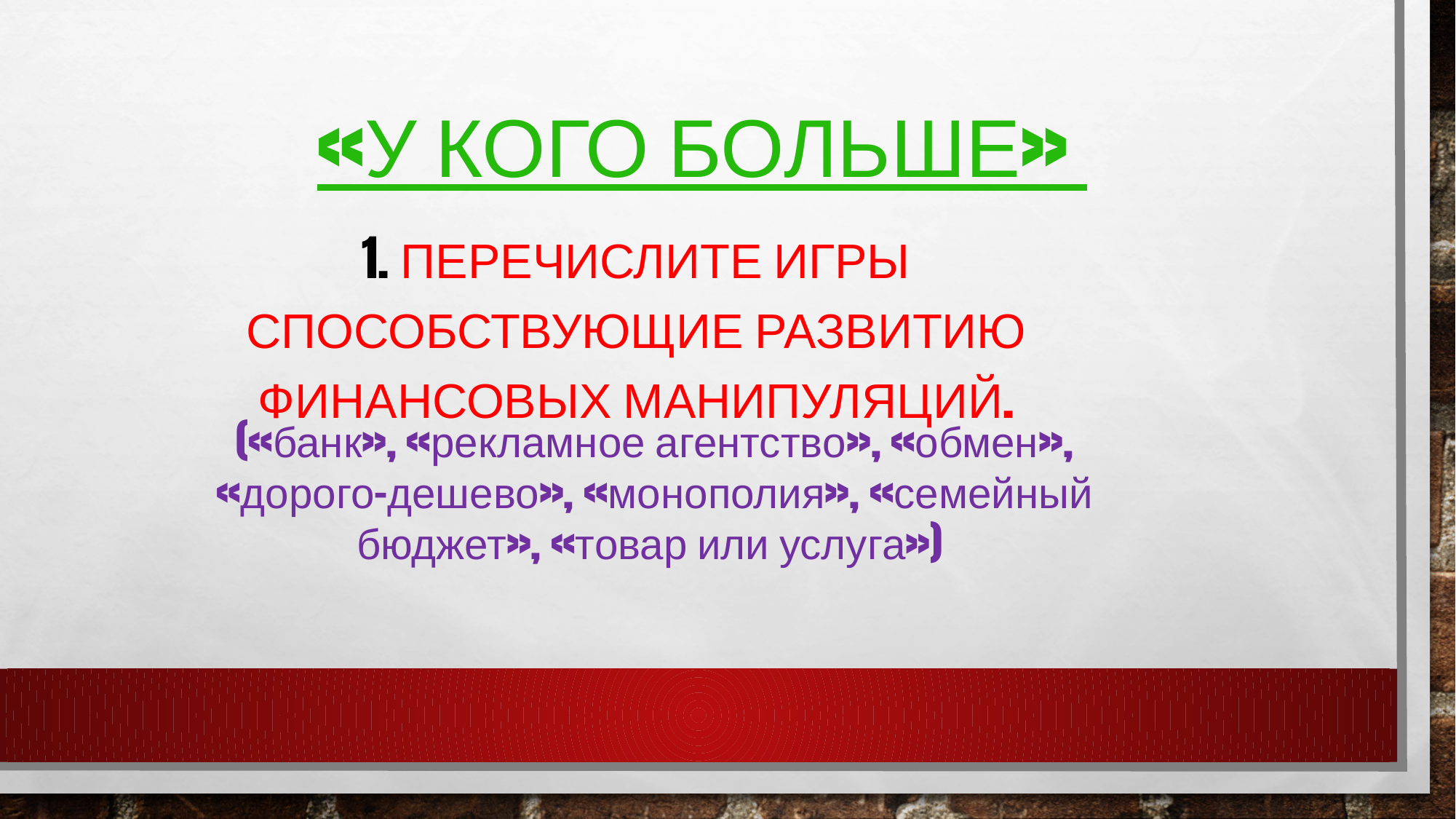

# «у кого больше»
1. Перечислите игры способствующие развитию финансовых манипуляций.
(«банк», «рекламное агентство», «обмен», «дорого-дешево», «монополия», «семейный бюджет», «товар или услуга»)